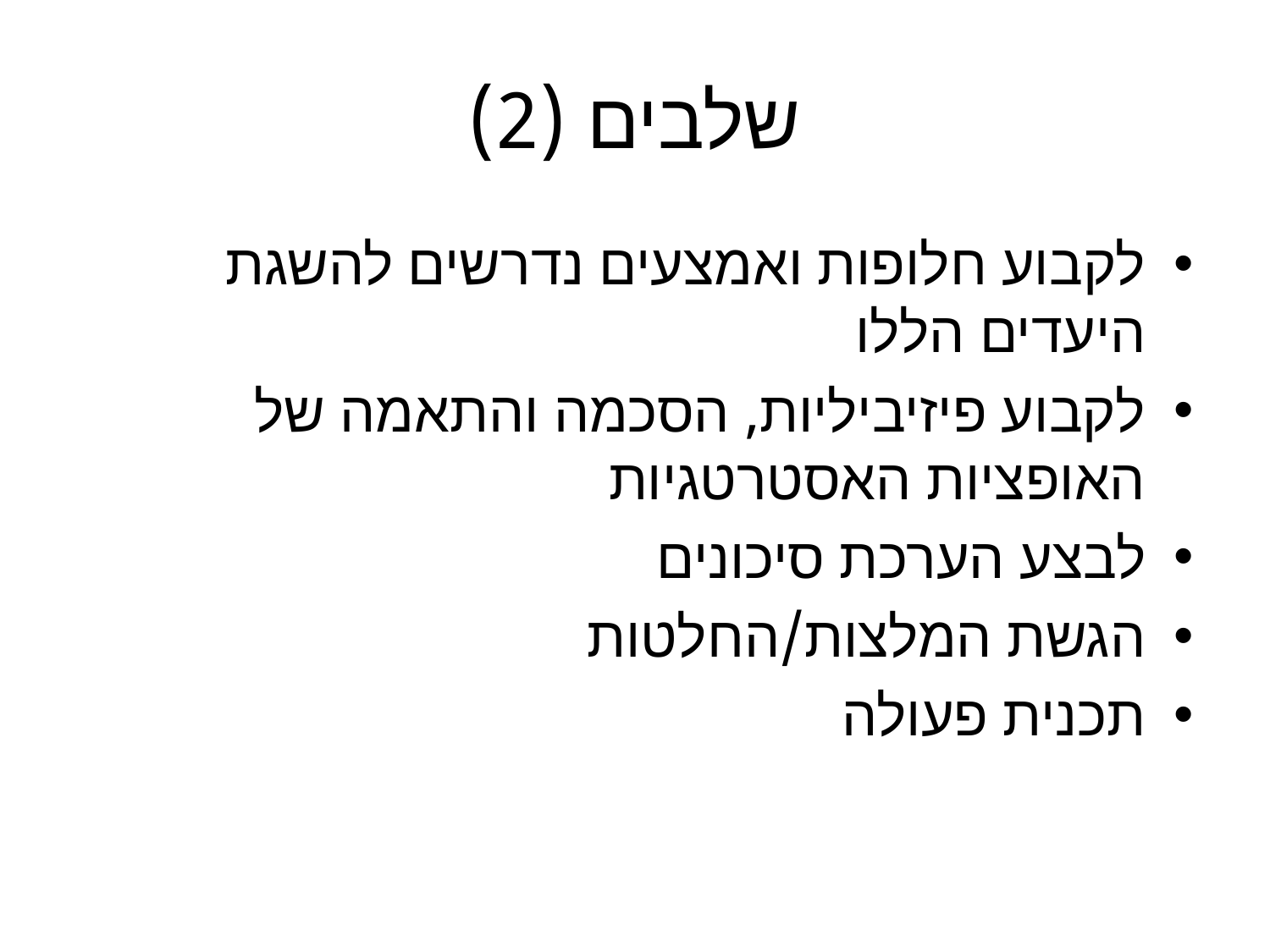

# שלבים (2)
לקבוע חלופות ואמצעים נדרשים להשגת היעדים הללו
לקבוע פיזיביליות, הסכמה והתאמה של האופציות האסטרטגיות
לבצע הערכת סיכונים
הגשת המלצות/החלטות
תכנית פעולה